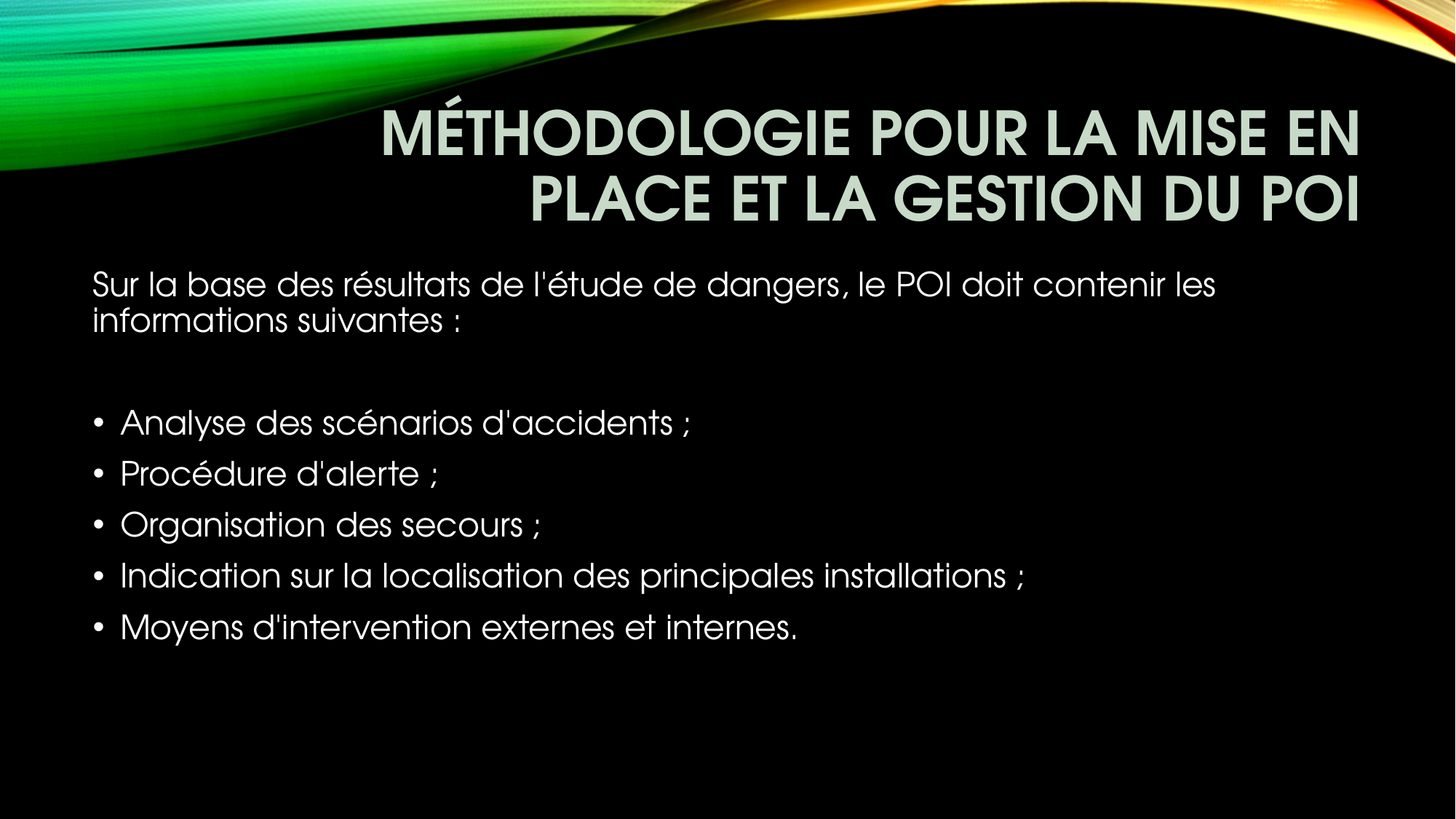

# Méthodologie pour la mise en place et la gestion du POI
Sur la base des résultats de l'étude de dangers, le POI doit contenir les informations suivantes :

Analyse des scénarios d'accidents ;
Procédure d'alerte ;
Organisation des secours ;
Indication sur la localisation des principales installations ;
Moyens d'intervention externes et internes.